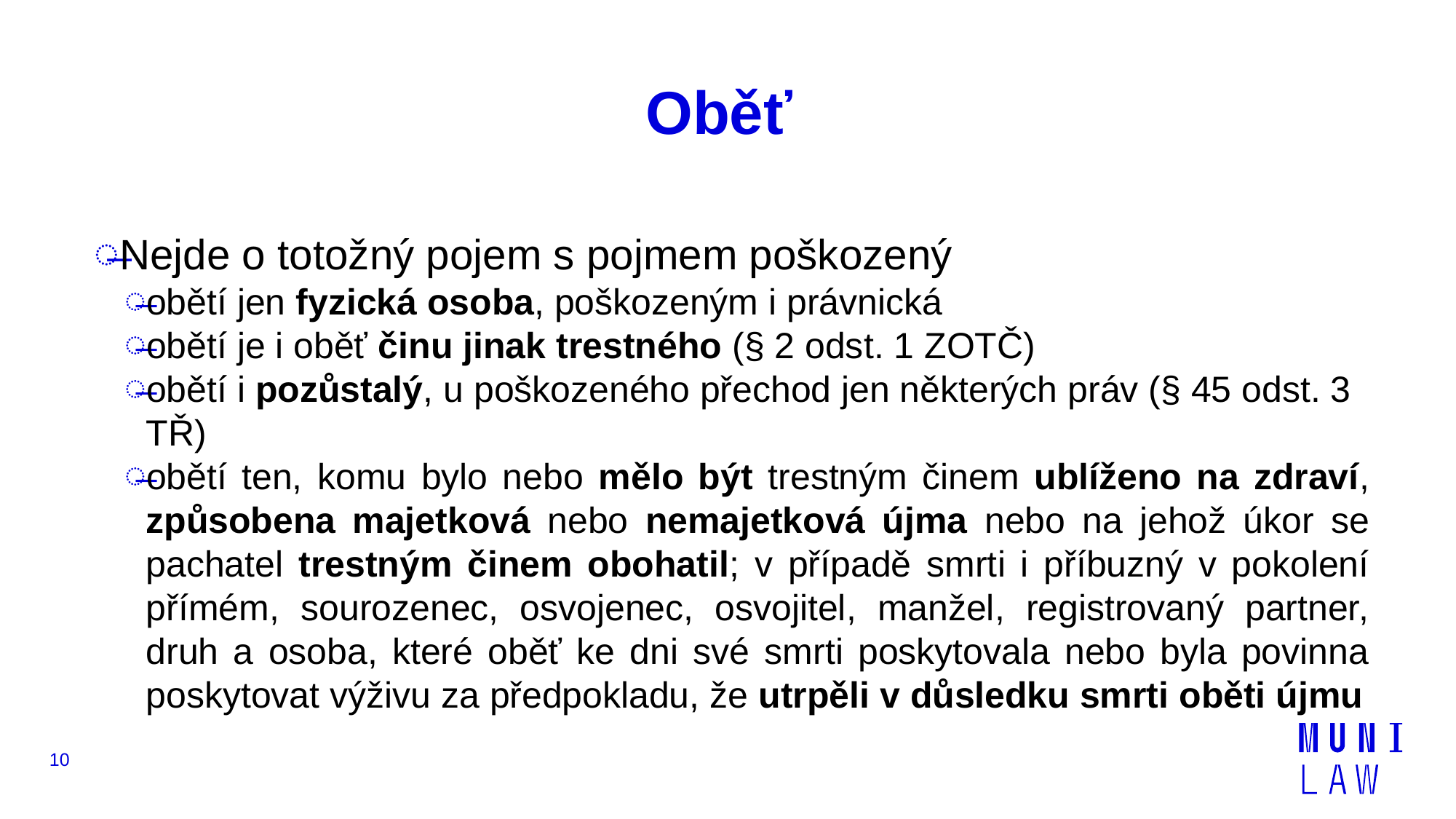

# Oběť
Nejde o totožný pojem s pojmem poškozený
obětí jen fyzická osoba, poškozeným i právnická
obětí je i oběť činu jinak trestného (§ 2 odst. 1 ZOTČ)
obětí i pozůstalý, u poškozeného přechod jen některých práv (§ 45 odst. 3 TŘ)
obětí ten, komu bylo nebo mělo být trestným činem ublíženo na zdraví, způsobena majetková nebo nemajetková újma nebo na jehož úkor se pachatel trestným činem obohatil; v případě smrti i příbuzný v pokolení přímém, sourozenec, osvojenec, osvojitel, manžel, registrovaný partner, druh a osoba, které oběť ke dni své smrti poskytovala nebo byla povinna poskytovat výživu za předpokladu, že utrpěli v důsledku smrti oběti újmu

10